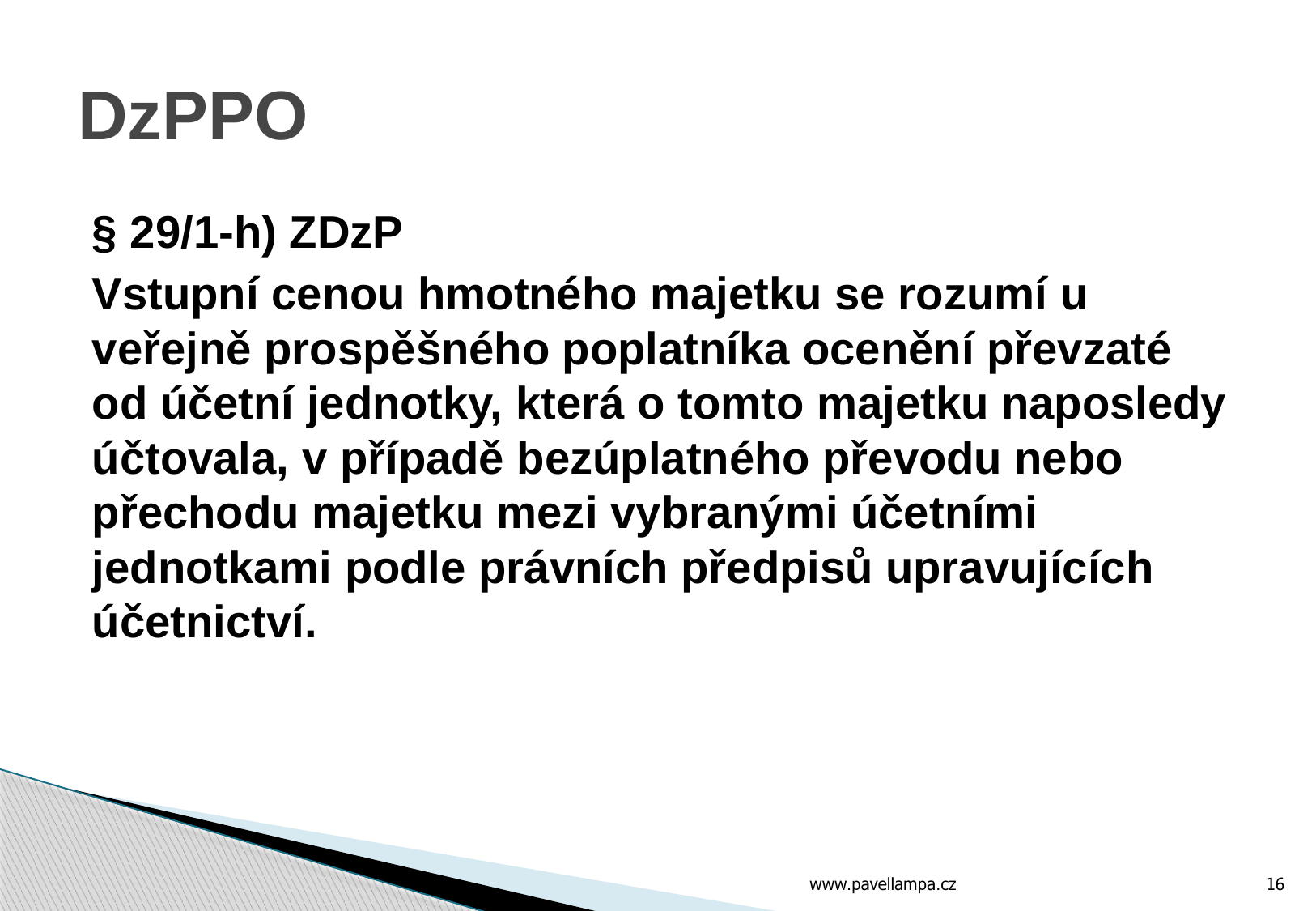

# DzPPO
§ 29/1-h) ZDzP
Vstupní cenou hmotného majetku se rozumí u veřejně prospěšného poplatníka ocenění převzaté od účetní jednotky, která o tomto majetku naposledy účtovala, v případě bezúplatného převodu nebo přechodu majetku mezi vybranými účetními jednotkami podle právních předpisů upravujících účetnictví.
www.pavellampa.cz
16